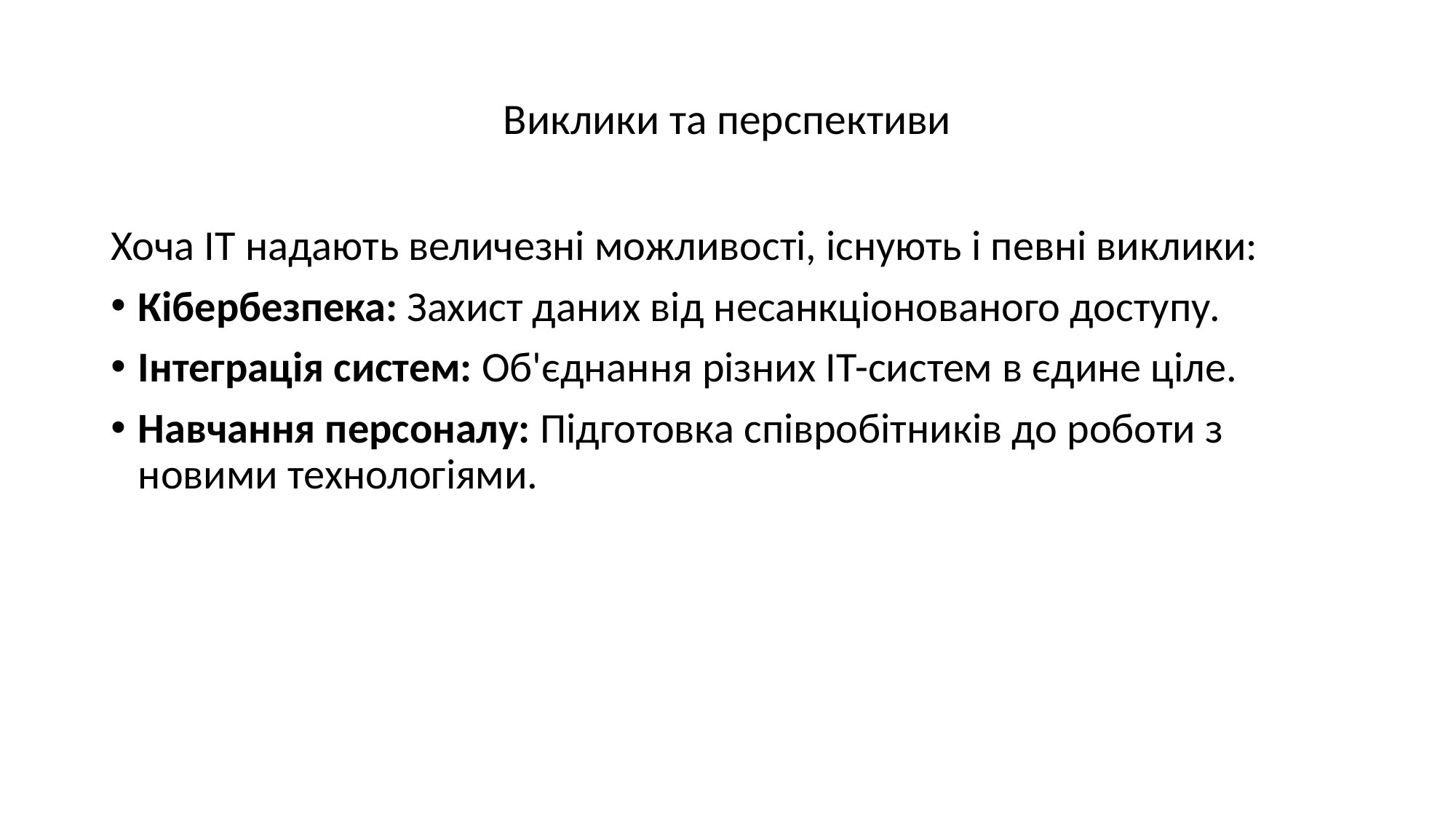

# Виклики та перспективи
Хоча ІТ надають величезні можливості, існують і певні виклики:
Кібербезпека: Захист даних від несанкціонованого доступу.
Інтеграція систем: Об'єднання різних ІТ-систем в єдине ціле.
Навчання персоналу: Підготовка співробітників до роботи з новими технологіями.